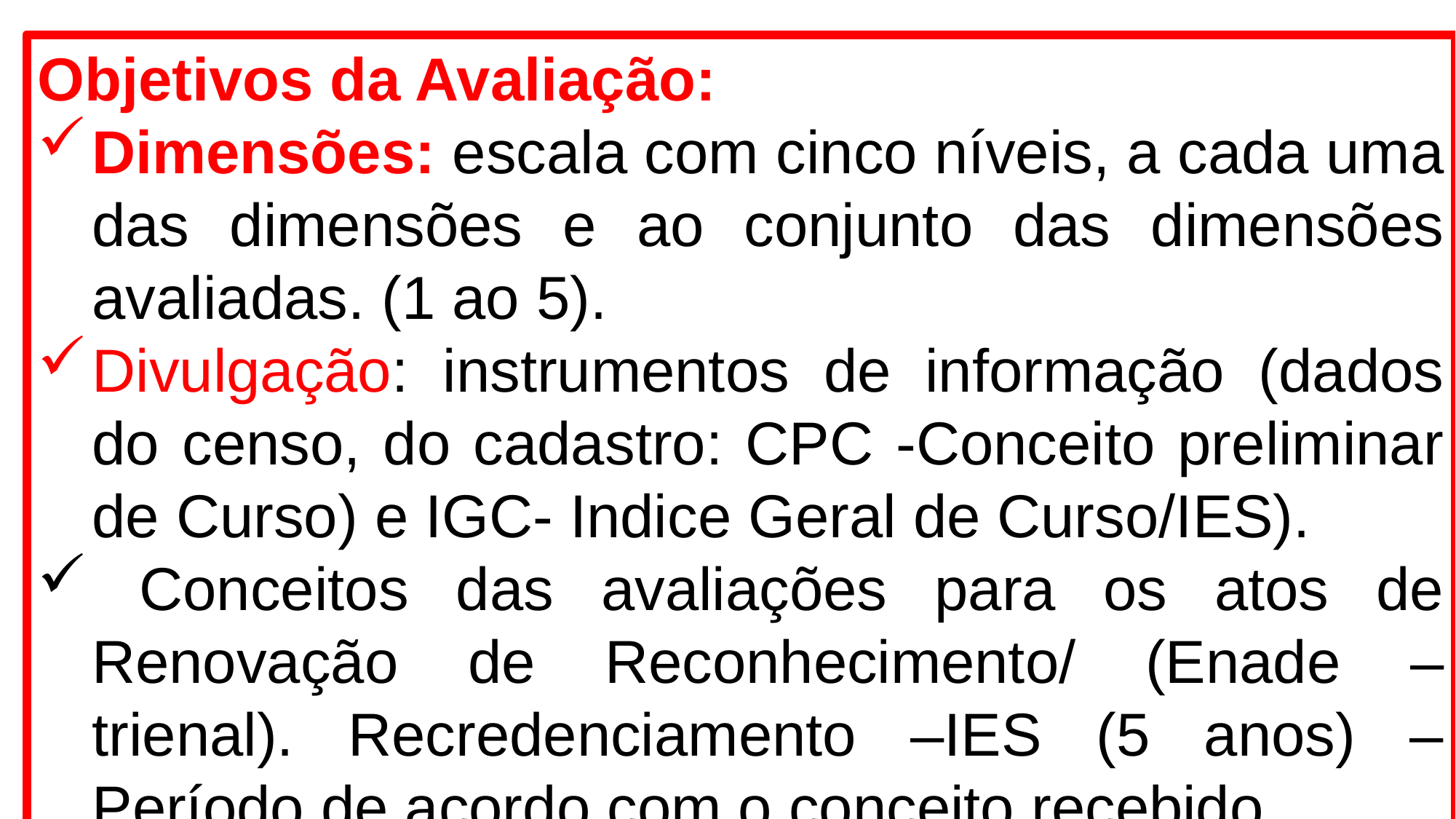

Objetivos da Avaliação:
Dimensões: escala com cinco níveis, a cada uma das dimensões e ao conjunto das dimensões avaliadas. (1 ao 5).
Divulgação: instrumentos de informação (dados do censo, do cadastro: CPC -Conceito preliminar de Curso) e IGC- Indice Geral de Curso/IES).
 Conceitos das avaliações para os atos de Renovação de Reconhecimento/ (Enade – trienal). Recredenciamento –IES (5 anos) –Período de acordo com o conceito recebido.